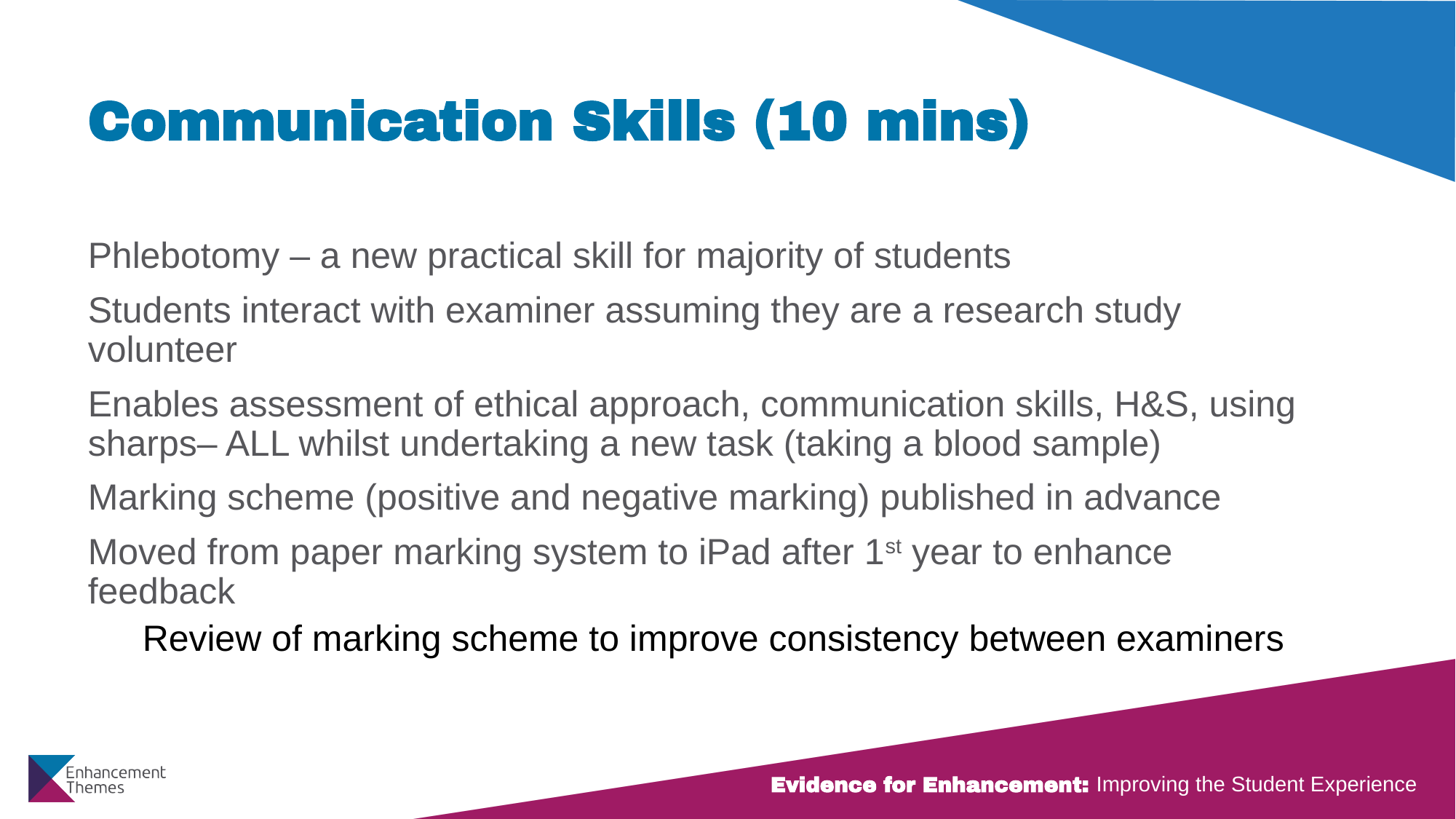

# Communication Skills (10 mins)
Phlebotomy – a new practical skill for majority of students
Students interact with examiner assuming they are a research study volunteer
Enables assessment of ethical approach, communication skills, H&S, using sharps– ALL whilst undertaking a new task (taking a blood sample)
Marking scheme (positive and negative marking) published in advance
Moved from paper marking system to iPad after 1st year to enhance feedback
Review of marking scheme to improve consistency between examiners